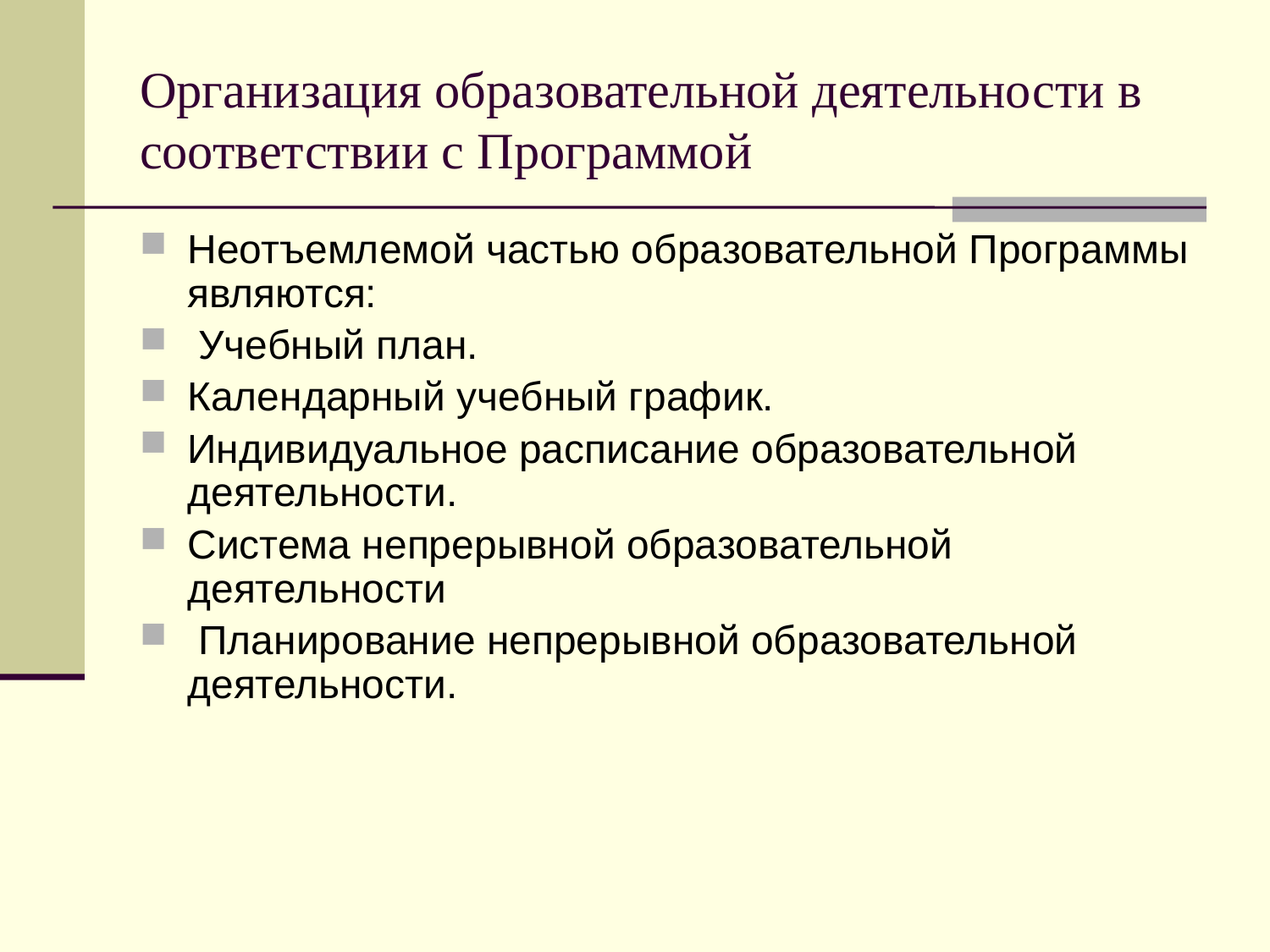

Организация образовательной деятельности в соответствии с Программой
Неотъемлемой частью образовательной Программы являются:
 Учебный план.
Календарный учебный график.
Индивидуальное расписание образовательной деятельности.
Система непрерывной образовательной деятельности
 Планирование непрерывной образовательной деятельности.